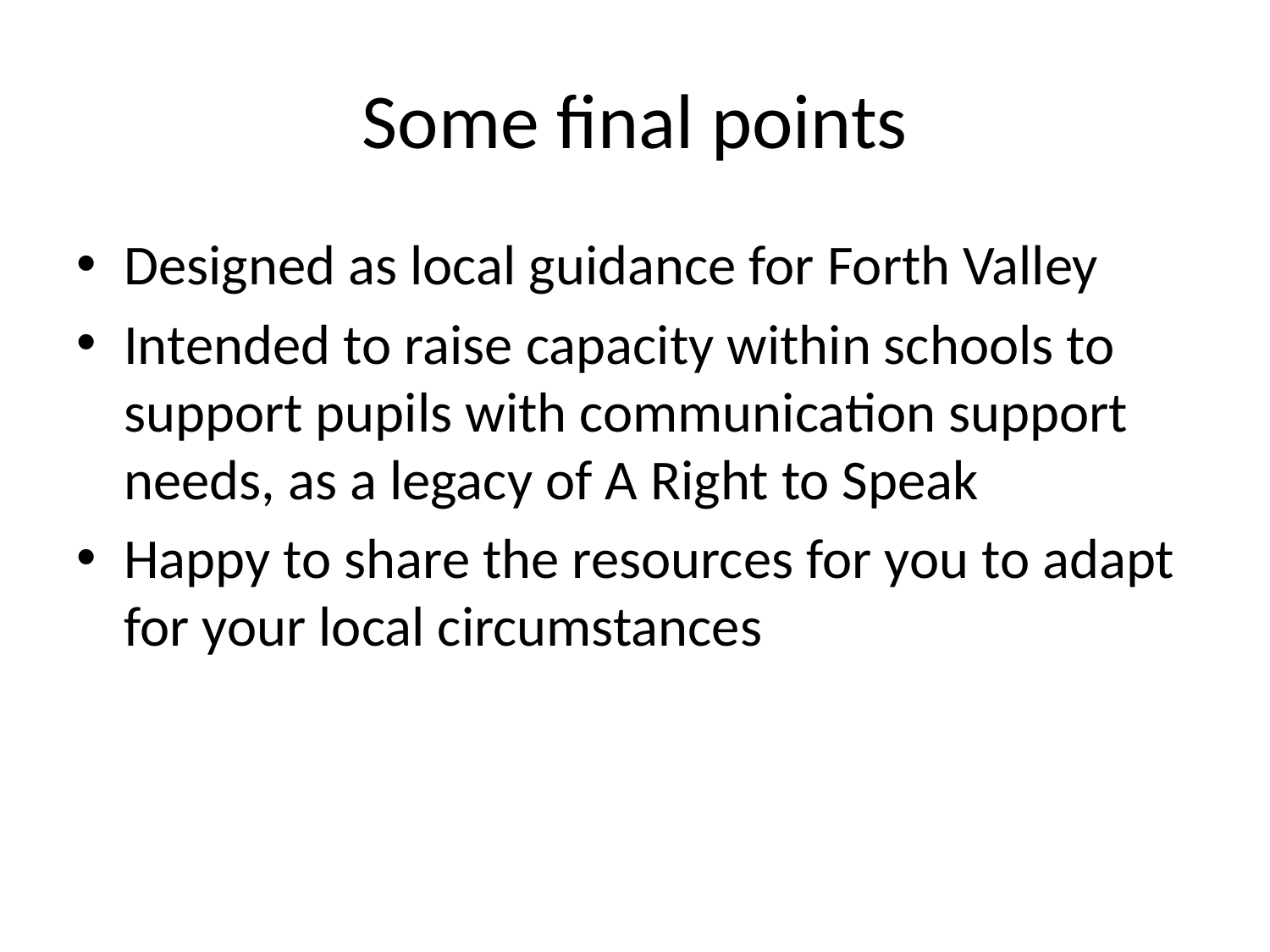

# Some final points
Designed as local guidance for Forth Valley
Intended to raise capacity within schools to support pupils with communication support needs, as a legacy of A Right to Speak
Happy to share the resources for you to adapt for your local circumstances